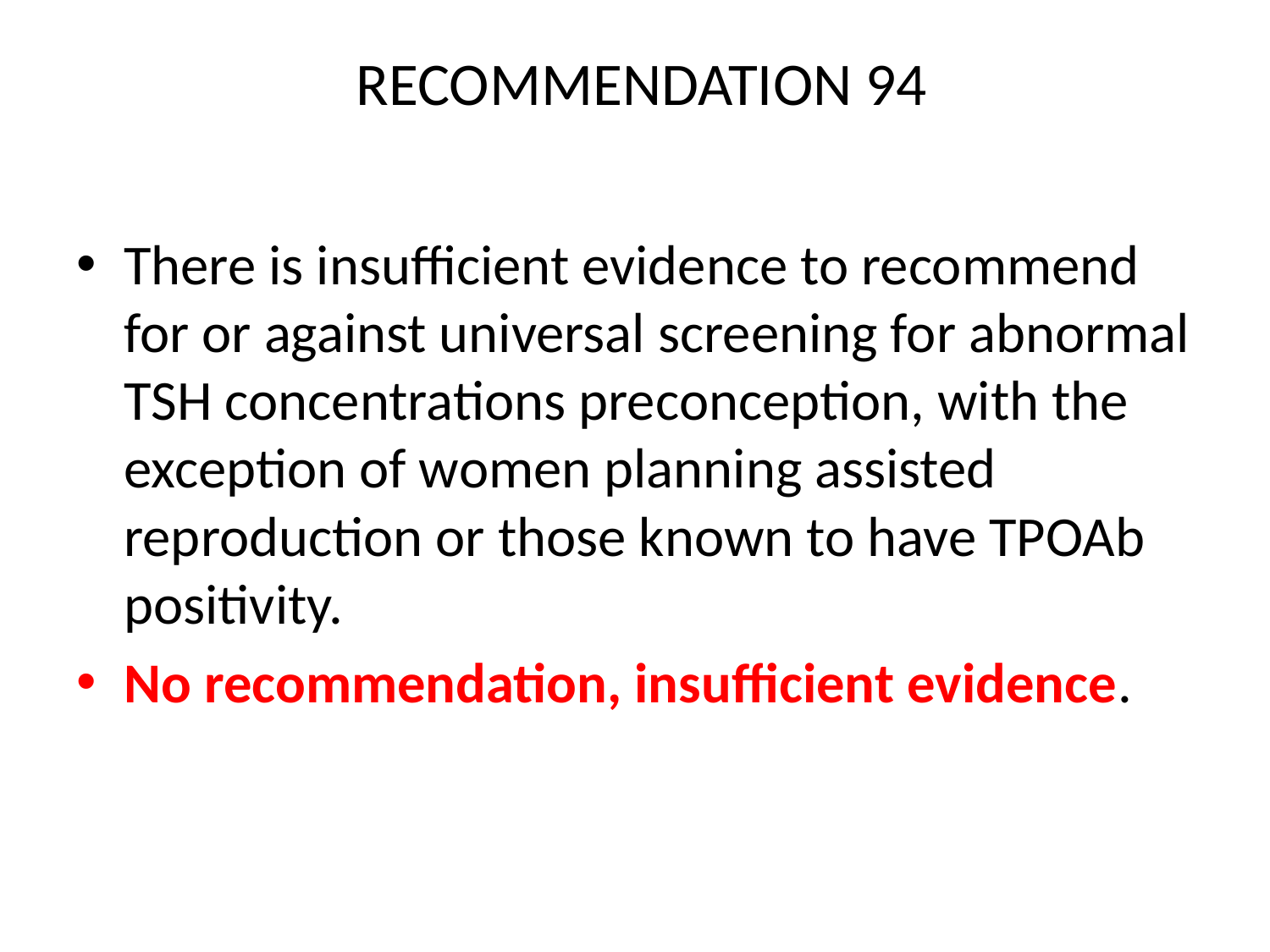

# RECOMMENDATION 94
There is insufficient evidence to recommend for or against universal screening for abnormal TSH concentrations preconception, with the exception of women planning assisted reproduction or those known to have TPOAb positivity.
No recommendation, insufficient evidence.